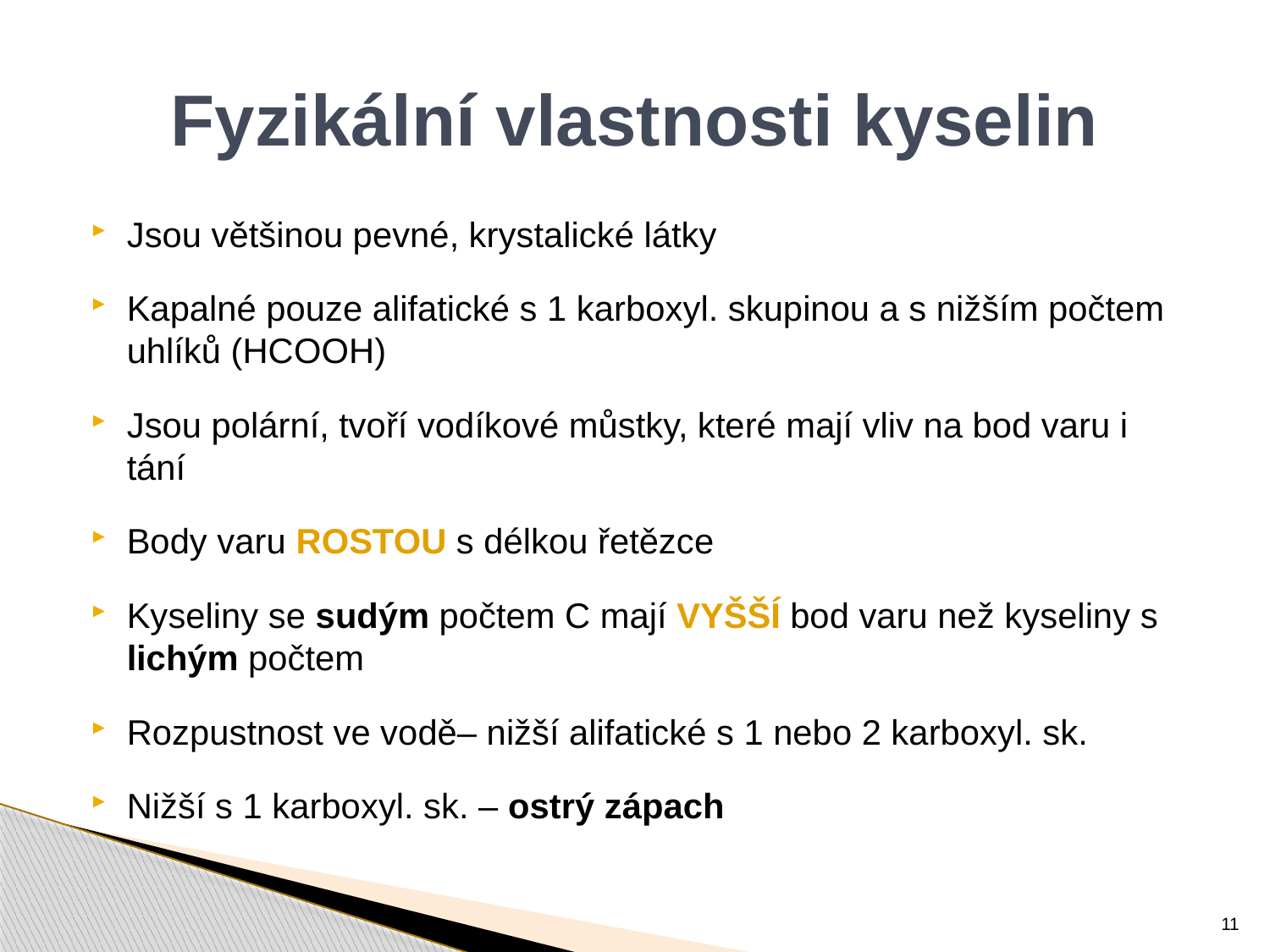

# Fyzikální vlastnosti kyselin
Jsou většinou pevné, krystalické látky
Kapalné pouze alifatické s 1 karboxyl. skupinou a s nižším počtem uhlíků (HCOOH)
Jsou polární, tvoří vodíkové můstky, které mají vliv na bod varu i tání
Body varu ROSTOU s délkou řetězce
Kyseliny se sudým počtem C mají VYŠŠÍ bod varu než kyseliny s lichým počtem
Rozpustnost ve vodě– nižší alifatické s 1 nebo 2 karboxyl. sk.
Nižší s 1 karboxyl. sk. – ostrý zápach
11